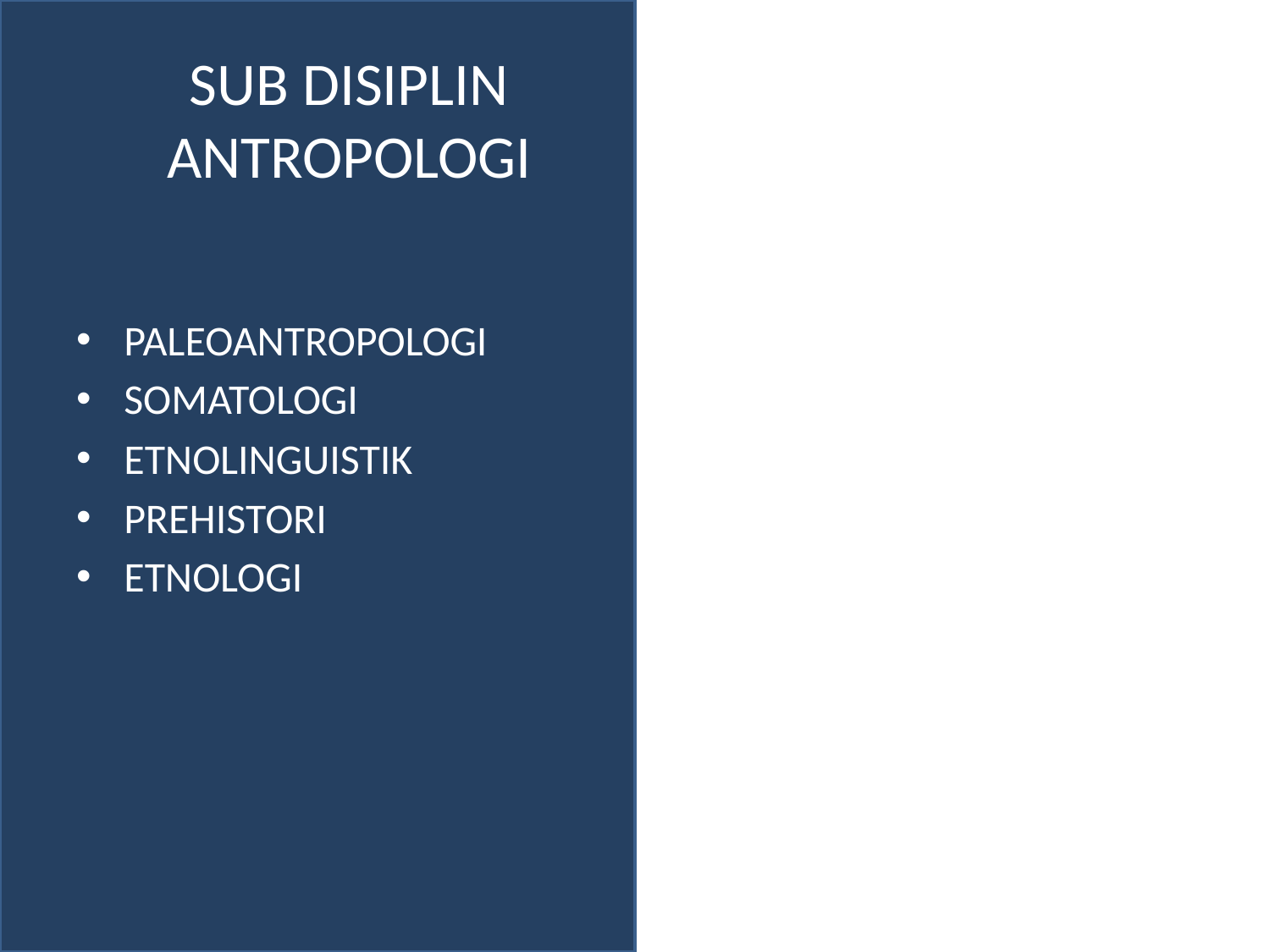

# SUB DISIPLIN ANTROPOLOGI
PALEOANTROPOLOGI
SOMATOLOGI
ETNOLINGUISTIK
PREHISTORI
ETNOLOGI